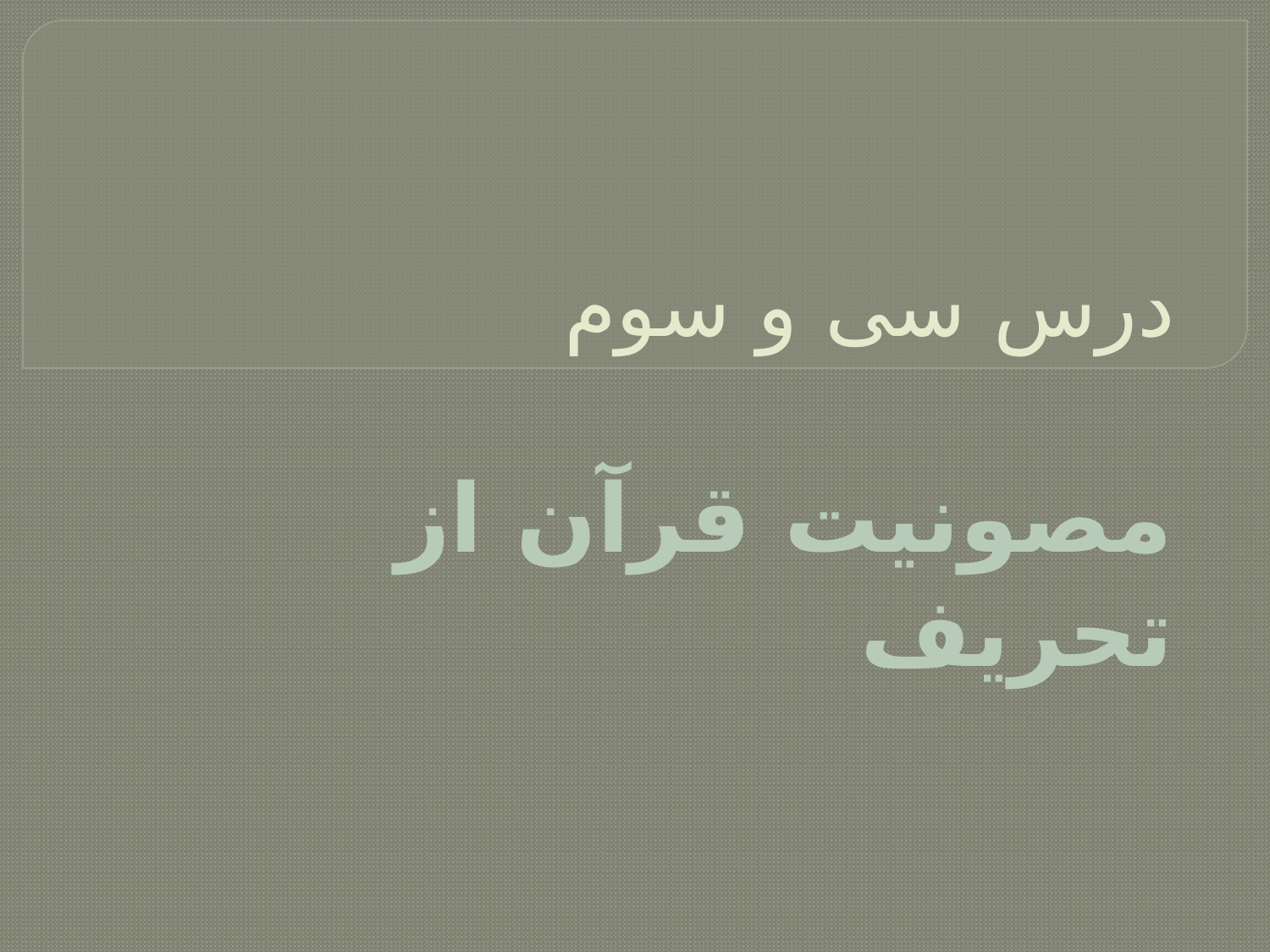

# درس سی و سوم
مصونیت قرآن از تحریف